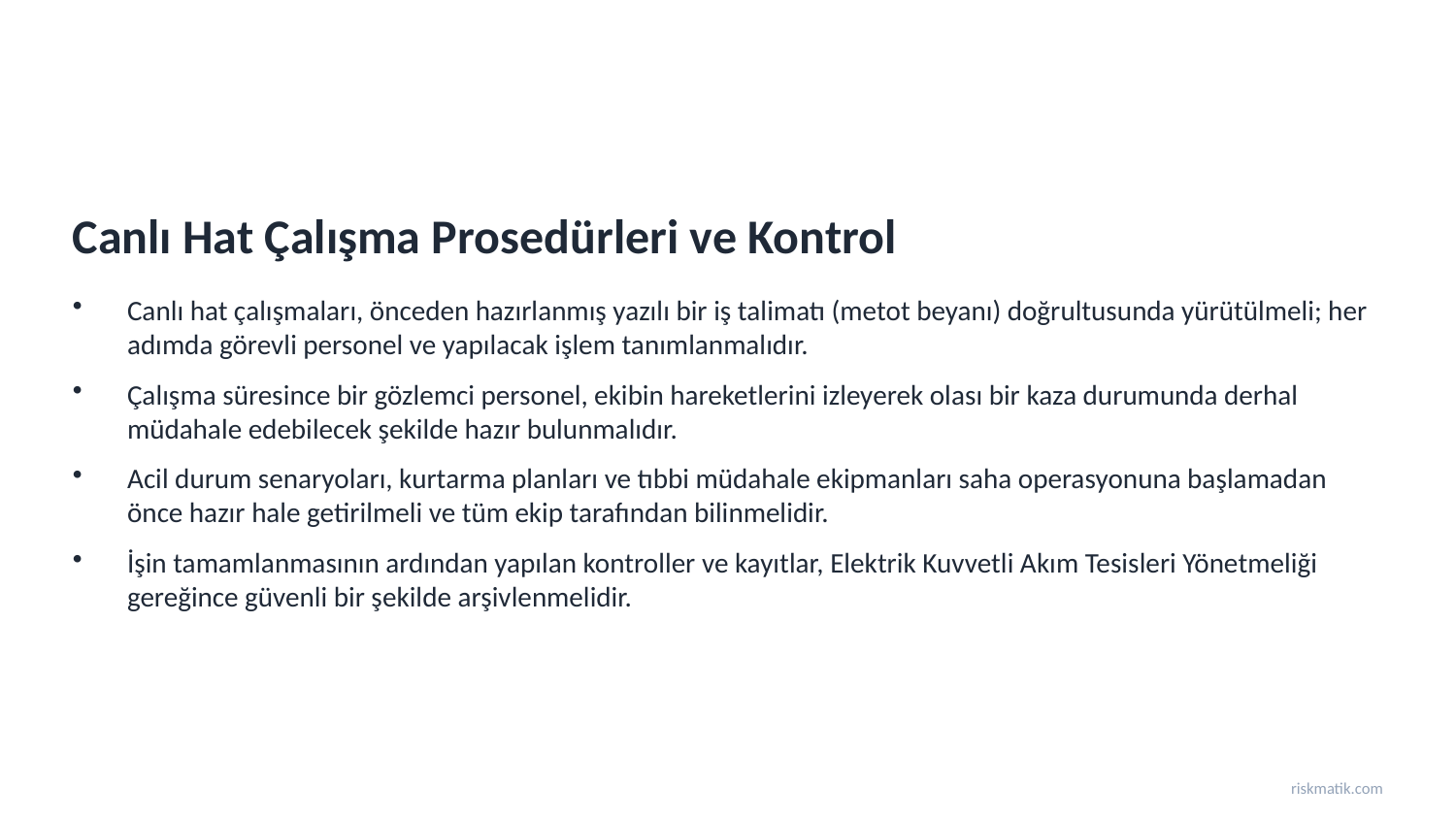

Canlı Hat Çalışma Prosedürleri ve Kontrol
Canlı hat çalışmaları, önceden hazırlanmış yazılı bir iş talimatı (metot beyanı) doğrultusunda yürütülmeli; her adımda görevli personel ve yapılacak işlem tanımlanmalıdır.
Çalışma süresince bir gözlemci personel, ekibin hareketlerini izleyerek olası bir kaza durumunda derhal müdahale edebilecek şekilde hazır bulunmalıdır.
Acil durum senaryoları, kurtarma planları ve tıbbi müdahale ekipmanları saha operasyonuna başlamadan önce hazır hale getirilmeli ve tüm ekip tarafından bilinmelidir.
İşin tamamlanmasının ardından yapılan kontroller ve kayıtlar, Elektrik Kuvvetli Akım Tesisleri Yönetmeliği gereğince güvenli bir şekilde arşivlenmelidir.
riskmatik.com